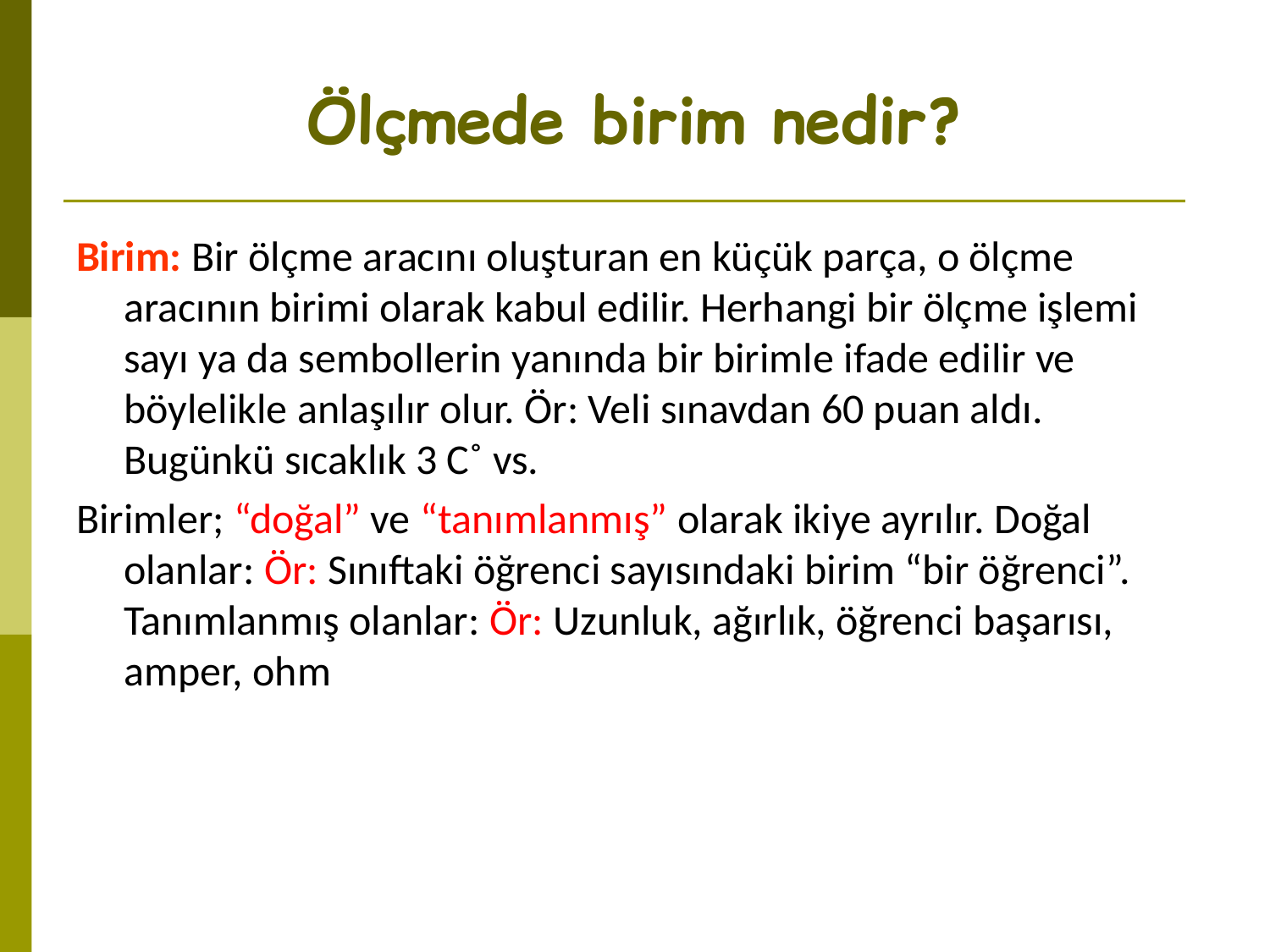

# Ölçmede birim nedir?
Birim: Bir ölçme aracını oluşturan en küçük parça, o ölçme aracının birimi olarak kabul edilir. Herhangi bir ölçme işlemi sayı ya da sembollerin yanında bir birimle ifade edilir ve böylelikle anlaşılır olur. Ör: Veli sınavdan 60 puan aldı. Bugünkü sıcaklık 3 C˚ vs.
Birimler; “doğal” ve “tanımlanmış” olarak ikiye ayrılır. Doğal olanlar: Ör: Sınıftaki öğrenci sayısındaki birim “bir öğrenci”. Tanımlanmış olanlar: Ör: Uzunluk, ağırlık, öğrenci başarısı, amper, ohm